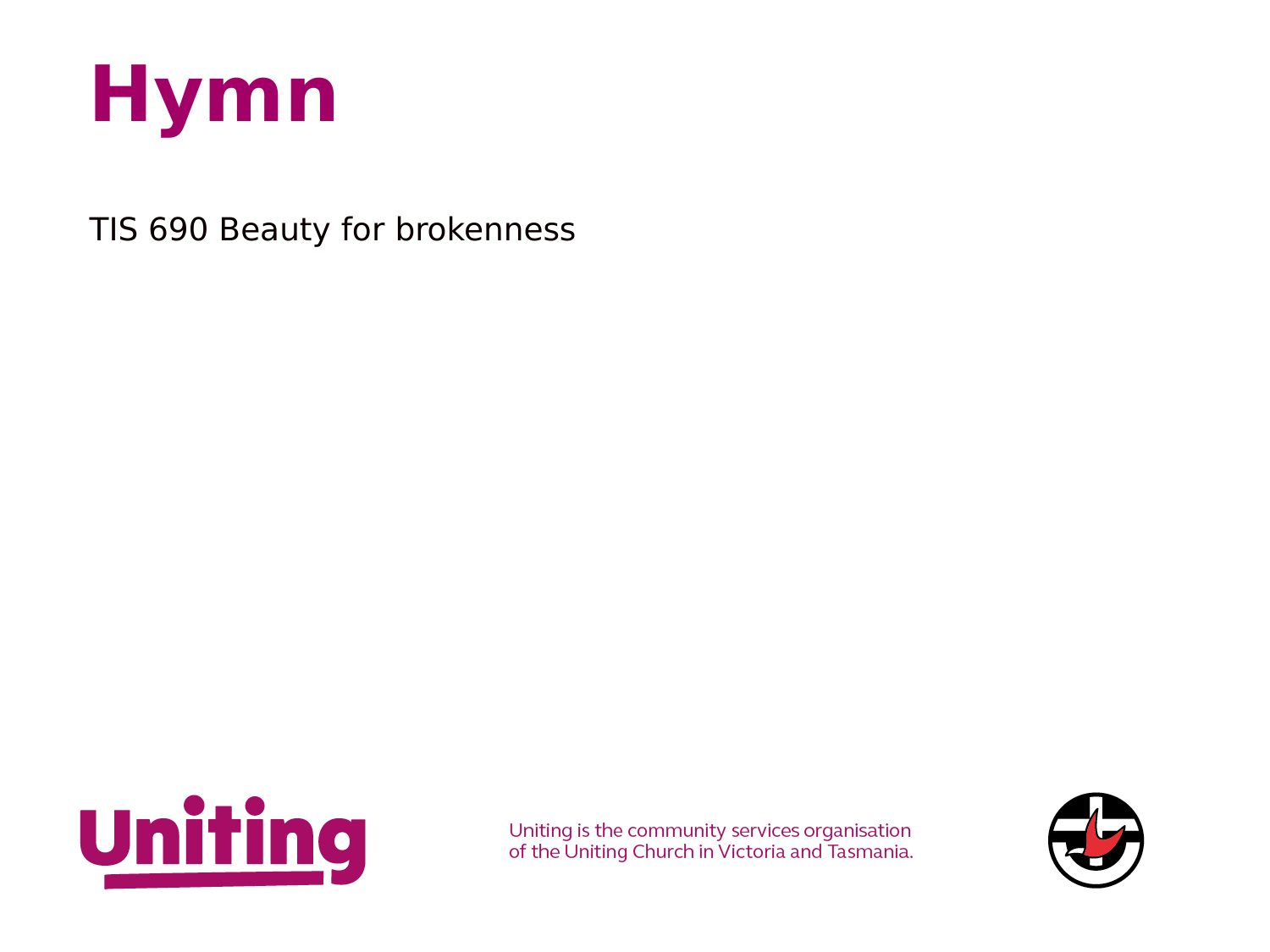

# Hymn
TIS 690 Beauty for brokenness